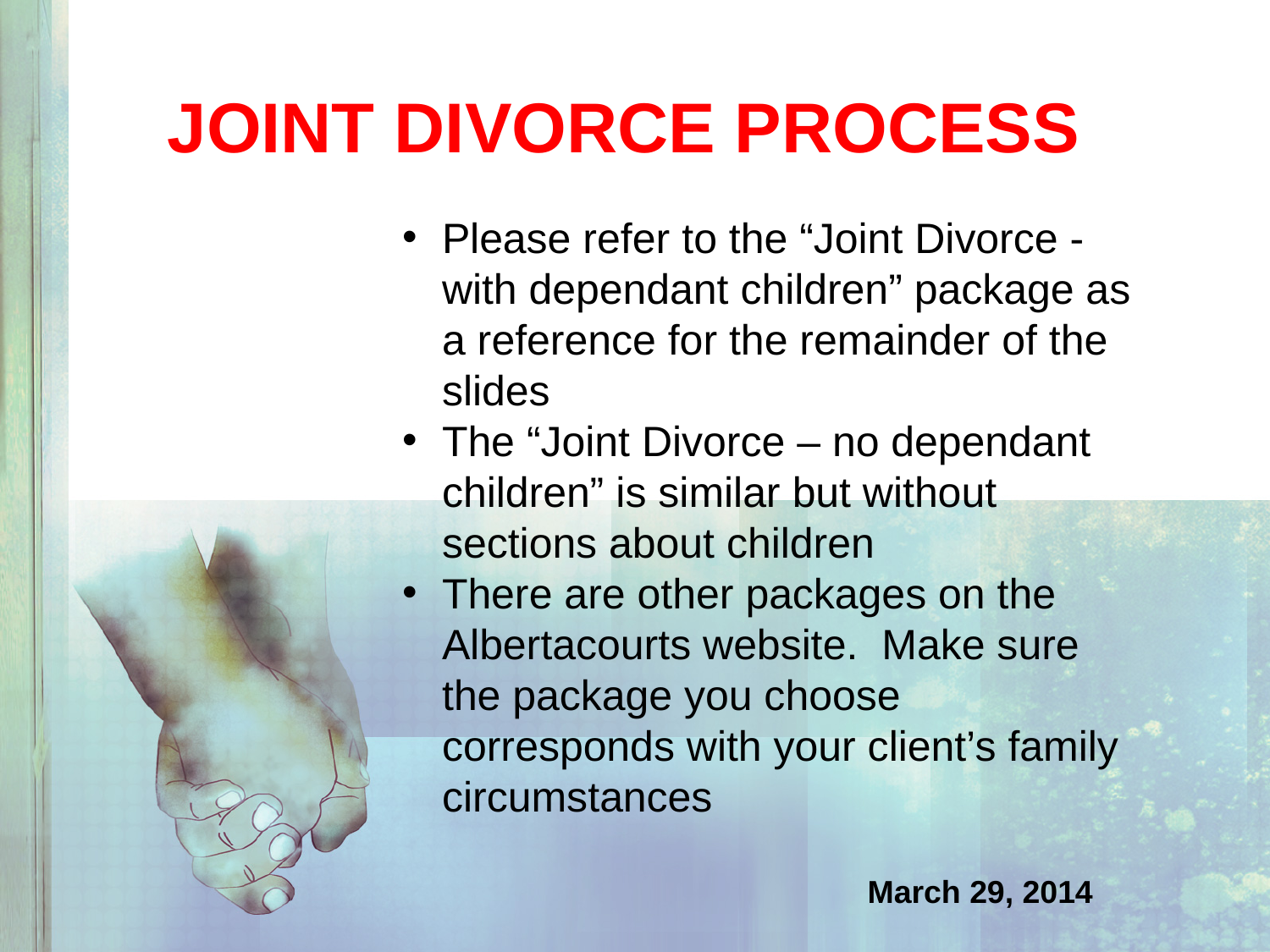

# Joint Divorce process
Please refer to the “Joint Divorce -with dependant children” package as a reference for the remainder of the slides
The “Joint Divorce – no dependant children” is similar but without sections about children
There are other packages on the Albertacourts website.  Make sure the package you choose corresponds with your client’s family circumstances

March 29, 2014